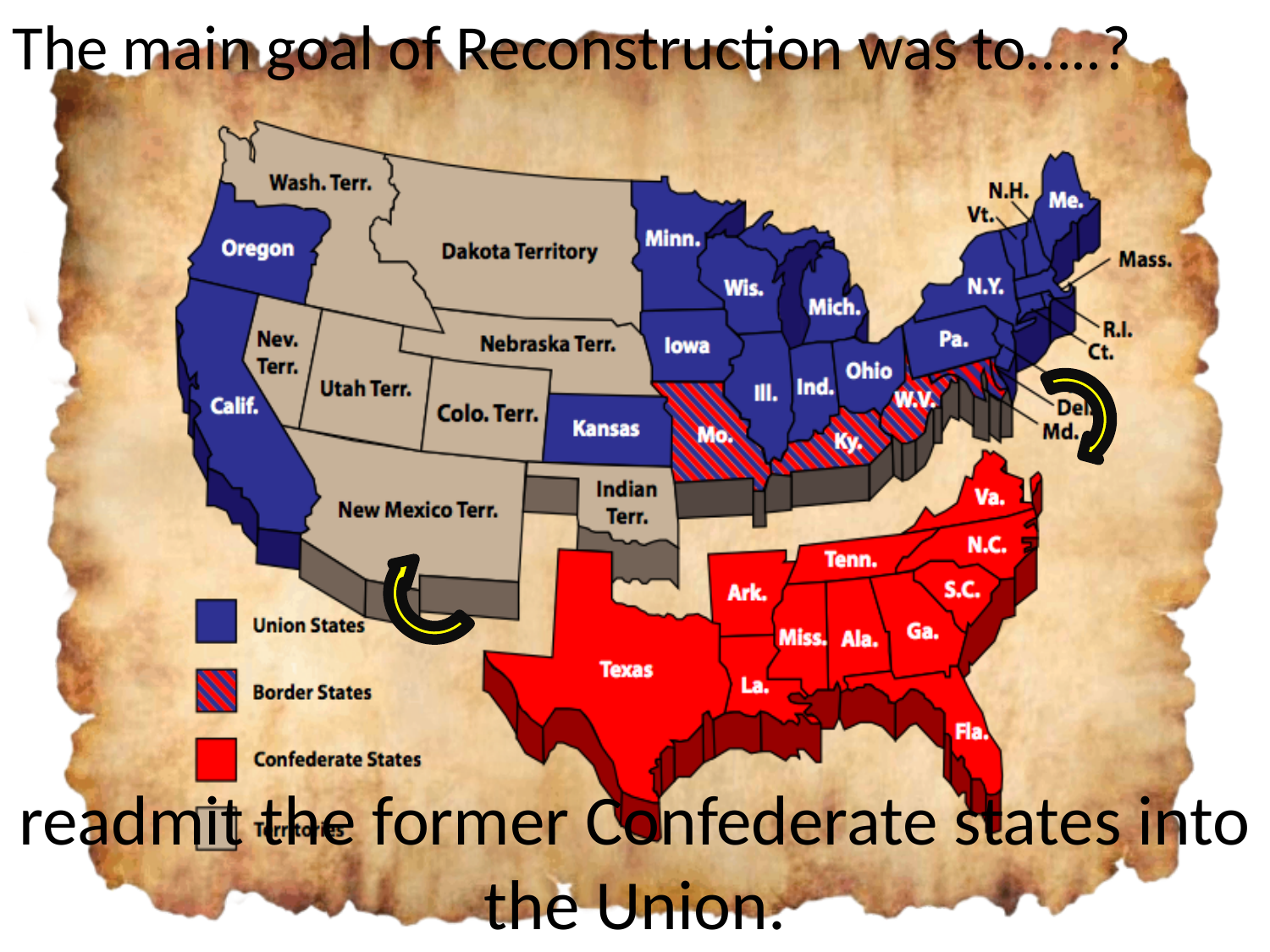

The main goal of Reconstruction was to…..?

readmit the former Confederate states into the Union.